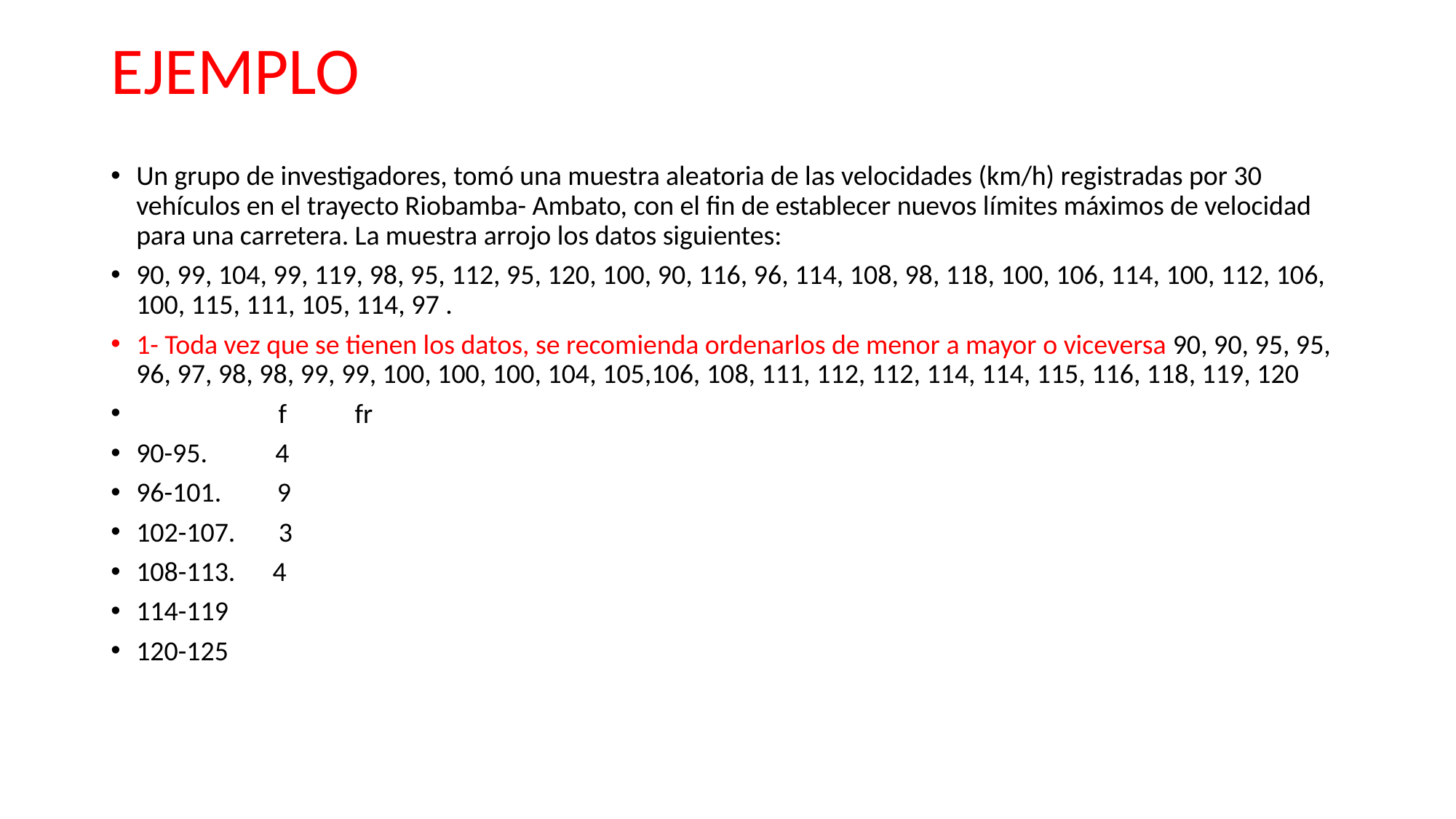

# EJEMPLO
Un grupo de investigadores, tomó una muestra aleatoria de las velocidades (km/h) registradas por 30 vehículos en el trayecto Riobamba- Ambato, con el fin de establecer nuevos límites máximos de velocidad para una carretera. La muestra arrojo los datos siguientes:
90, 99, 104, 99, 119, 98, 95, 112, 95, 120, 100, 90, 116, 96, 114, 108, 98, 118, 100, 106, 114, 100, 112, 106, 100, 115, 111, 105, 114, 97 .
1- Toda vez que se tienen los datos, se recomienda ordenarlos de menor a mayor o viceversa 90, 90, 95, 95, 96, 97, 98, 98, 99, 99, 100, 100, 100, 104, 105,106, 108, 111, 112, 112, 114, 114, 115, 116, 118, 119, 120
                       f           fr
90-95.           4
96-101.         9
102-107.       3
108-113.      4
114-119
120-125